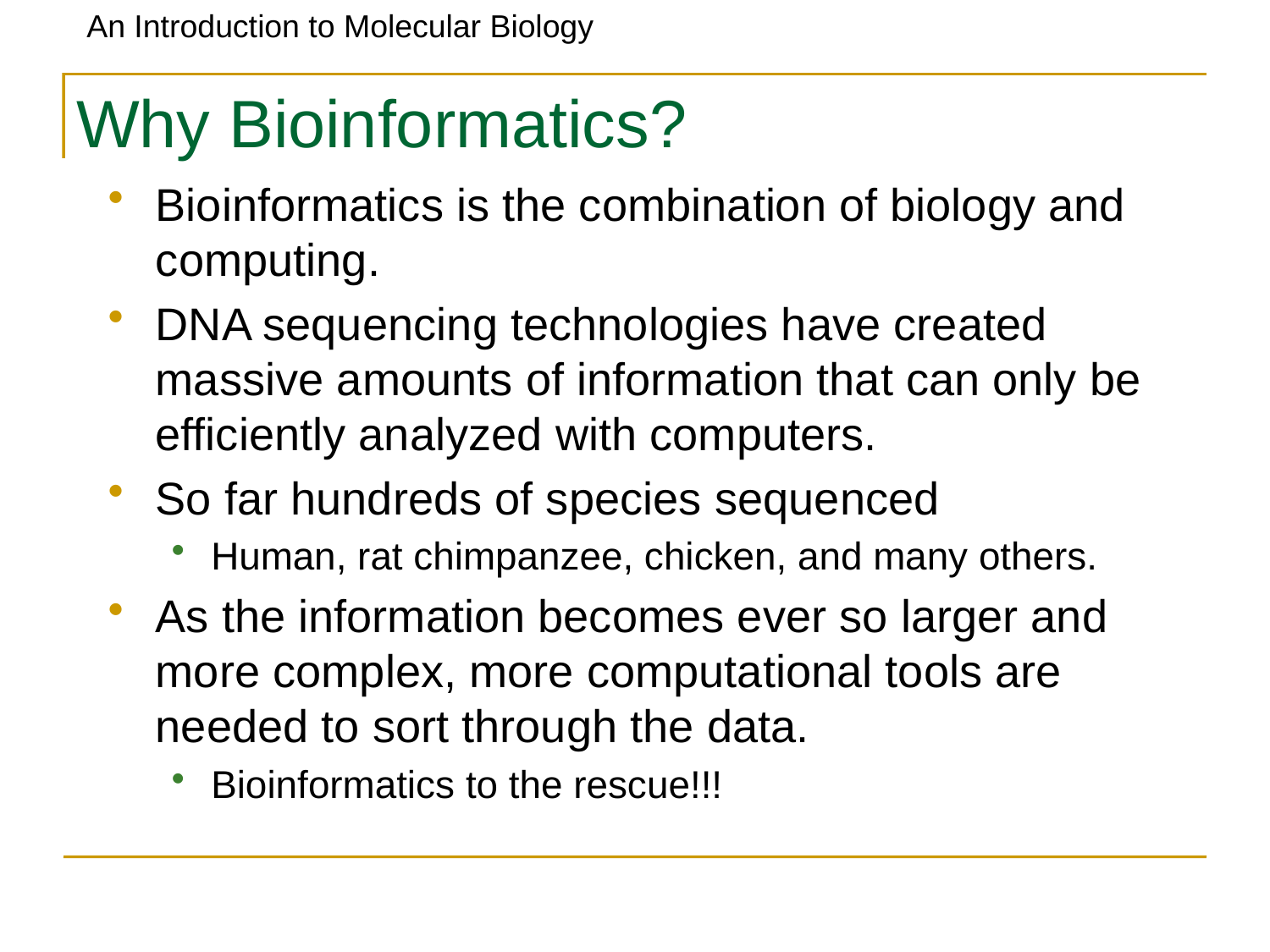

# Why Bioinformatics?
Bioinformatics is the combination of biology and computing.
DNA sequencing technologies have created massive amounts of information that can only be efficiently analyzed with computers.
So far hundreds of species sequenced
Human, rat chimpanzee, chicken, and many others.
As the information becomes ever so larger and more complex, more computational tools are needed to sort through the data.
Bioinformatics to the rescue!!!